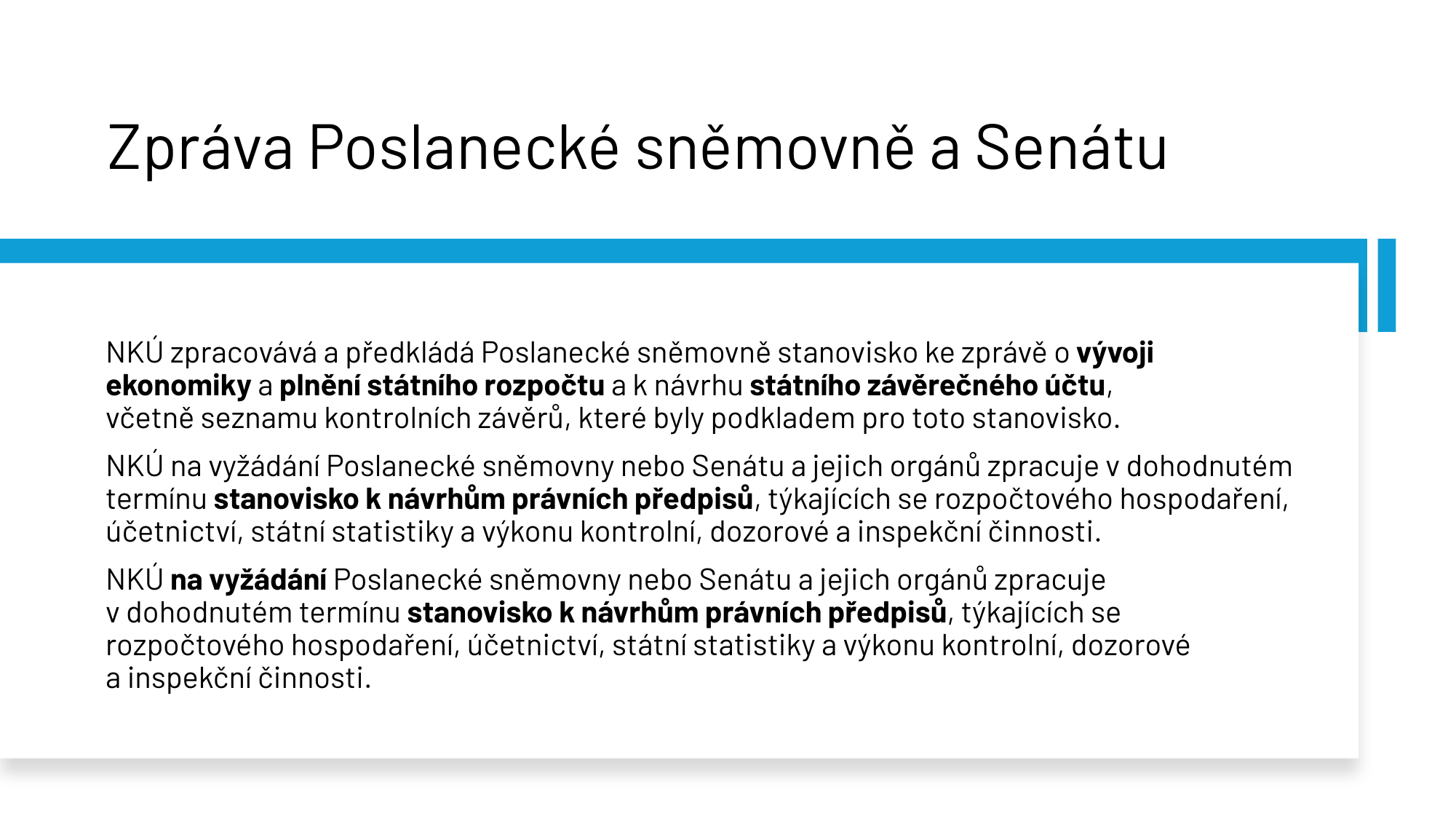

# Zpráva Poslanecké sněmovně a Senátu

NKÚ zpracovává a předkládá Poslanecké sněmovně stanovisko ke zprávě o vývoji ekonomiky a plnění státního rozpočtu a k návrhu státního závěrečného účtu, včetně seznamu kontrolních závěrů, které byly podkladem pro toto stanovisko.
NKÚ na vyžádání Poslanecké sněmovny nebo Senátu a jejich orgánů zpracuje v dohodnutém termínu stanovisko k návrhům právních předpisů, týkajících se rozpočtového hospodaření, účetnictví, státní statistiky a výkonu kontrolní, dozorové a inspekční činnosti.
NKÚ na vyžádání Poslanecké sněmovny nebo Senátu a jejich orgánů zpracuje v dohodnutém termínu stanovisko k návrhům právních předpisů, týkajících se rozpočtového hospodaření, účetnictví, státní statistiky a výkonu kontrolní, dozorové a inspekční činnosti.